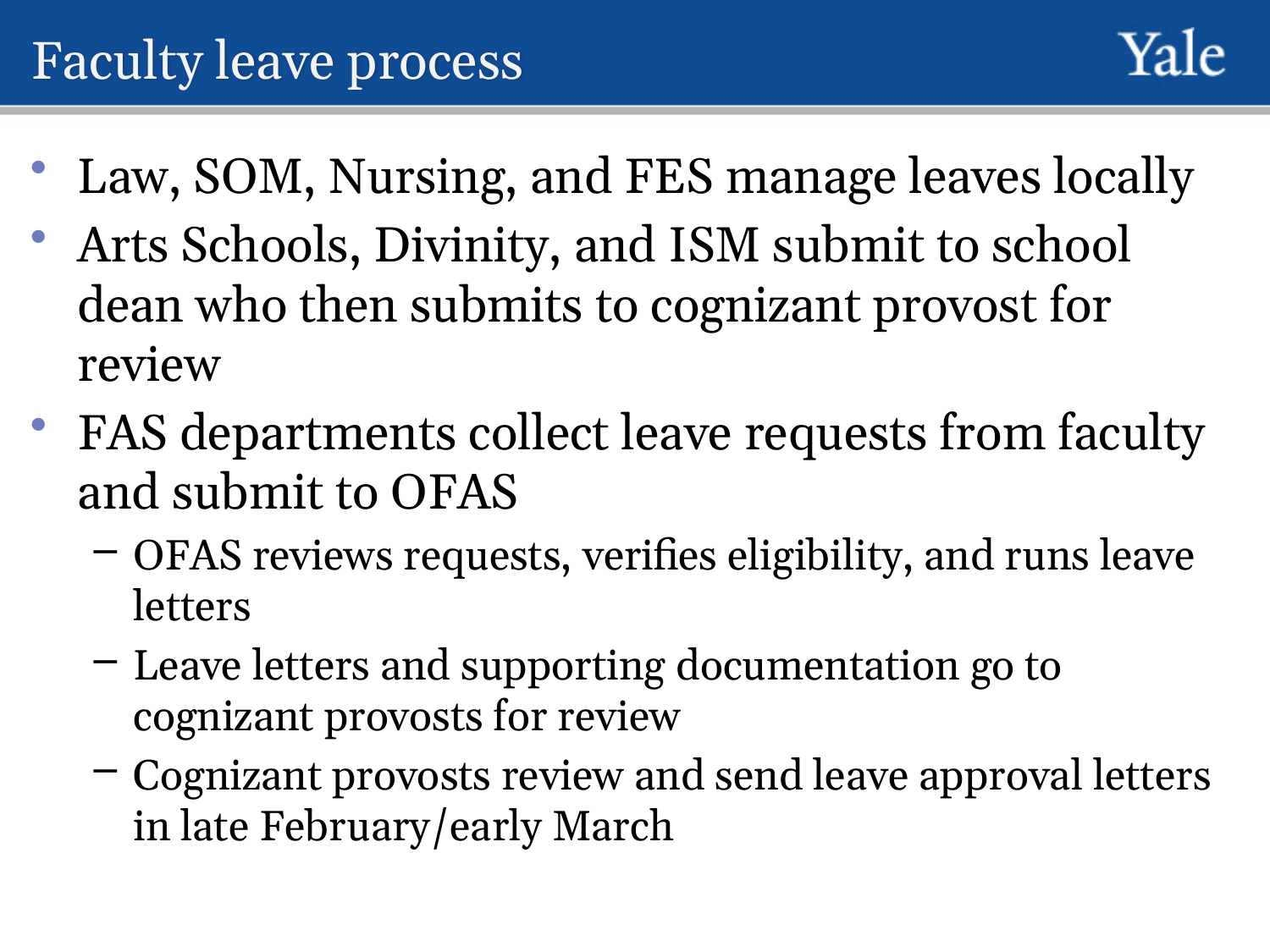

# Faculty leave process
Law, SOM, Nursing, and FES manage leaves locally
Arts Schools, Divinity, and ISM submit to school dean who then submits to cognizant provost for review
FAS departments collect leave requests from faculty and submit to OFAS
OFAS reviews requests, verifies eligibility, and runs leave letters
Leave letters and supporting documentation go to cognizant provosts for review
Cognizant provosts review and send leave approval letters in late February/early March